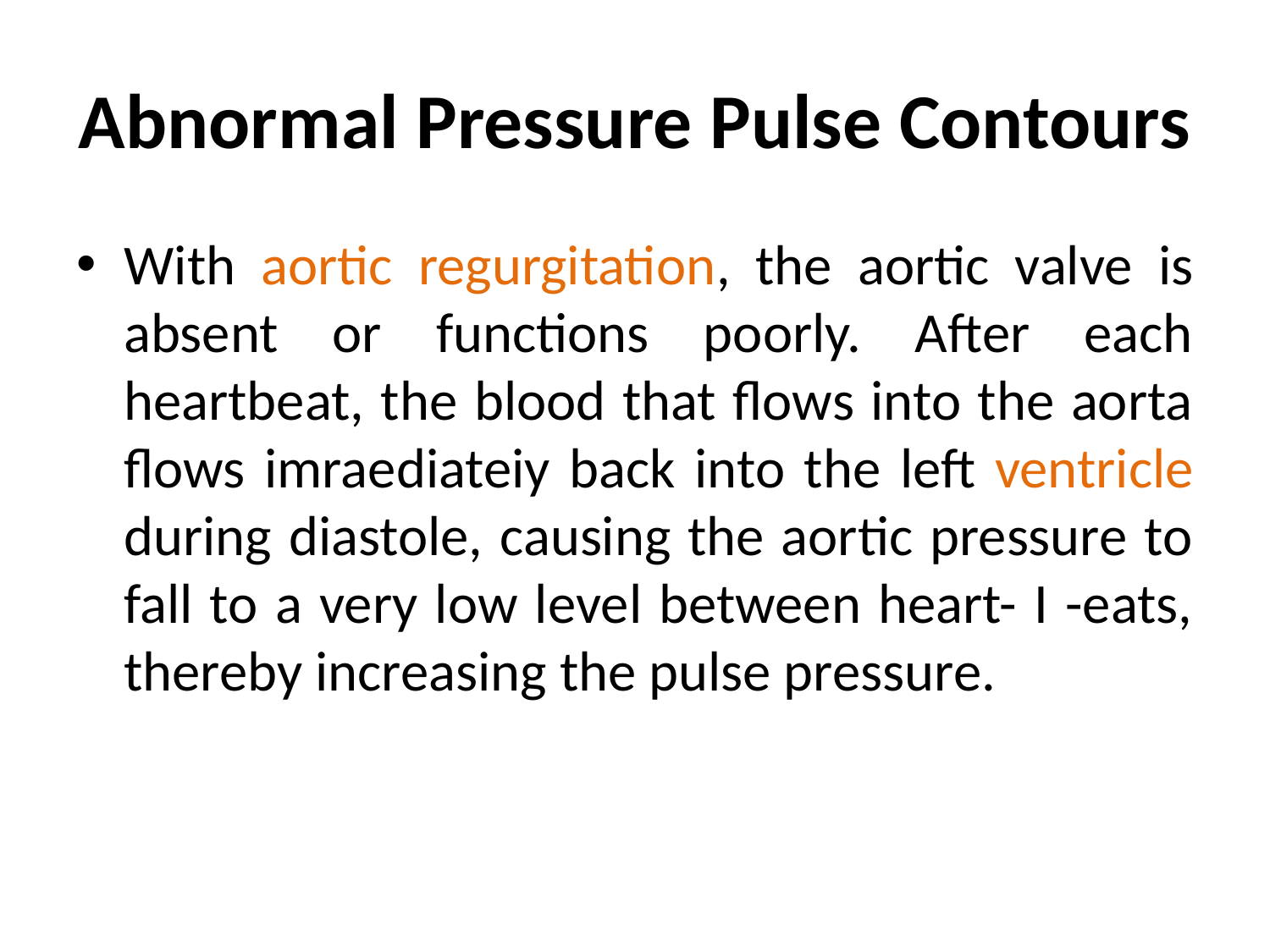

# Abnormal Pressure Pulse Contours
With aortic regurgitation, the aortic valve is absent or functions poorly. After each heartbeat, the blood that flows into the aorta flows imraediateiy back into the left ventricle during diastole, causing the aortic pressure to fall to a very low level between heart- I -eats, thereby increasing the pulse pressure.